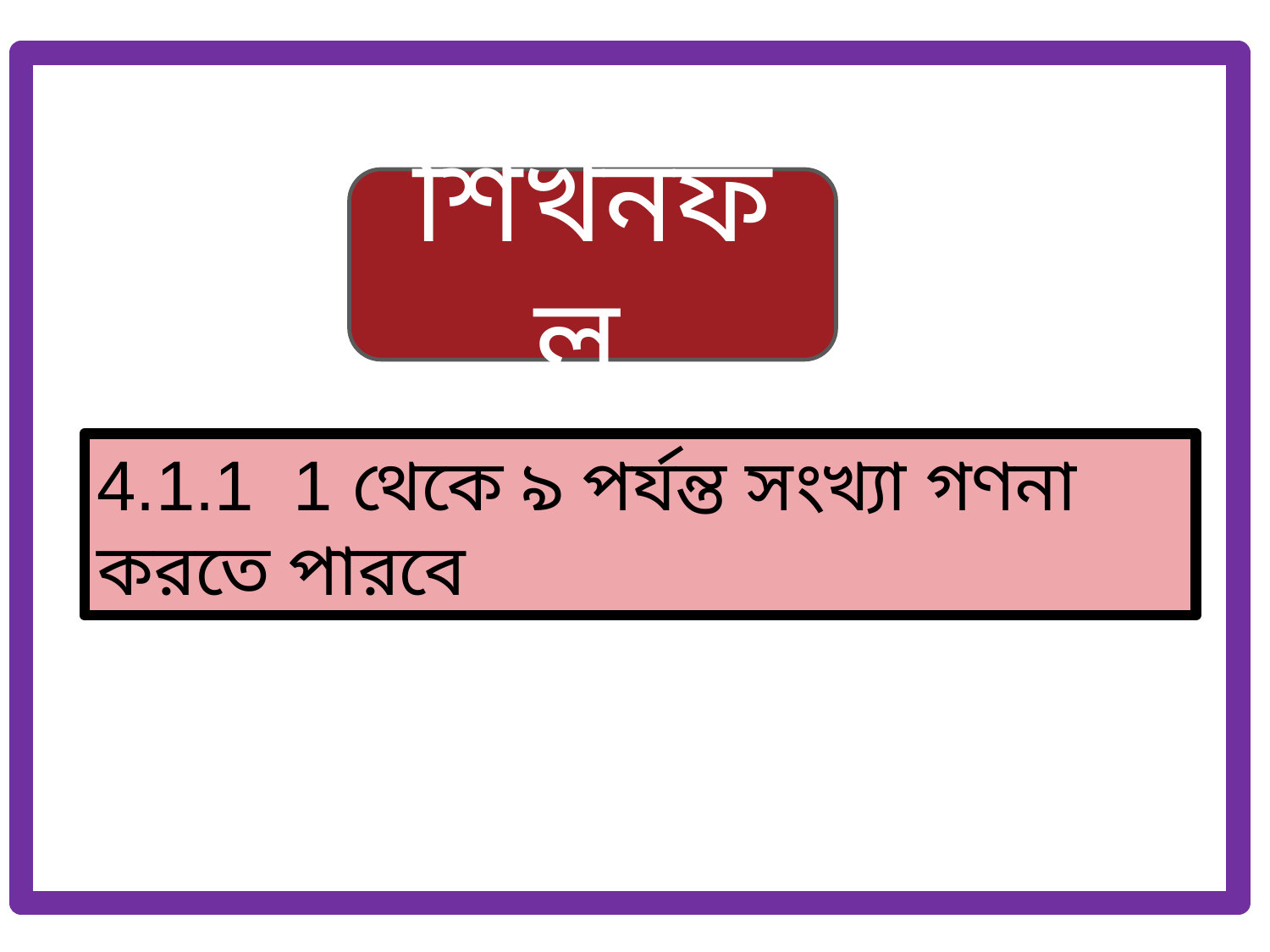

শিখনফল
4.1.1  1 থেকে ৯ পর্যন্ত সংখ্যা গণনা করতে পারবে